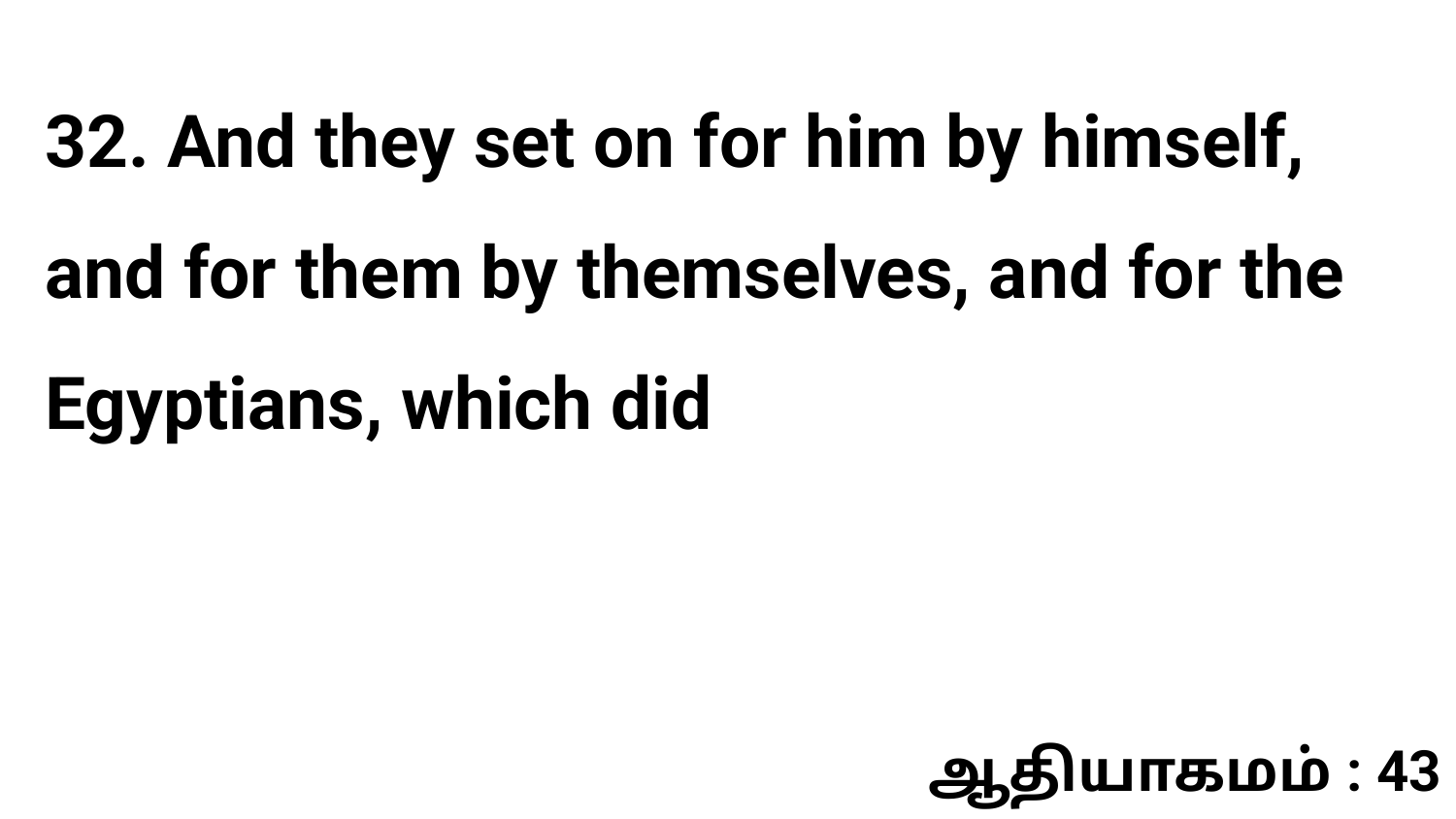

32. And they set on for him by himself, and for them by themselves, and for the Egyptians, which did
ஆதியாகமம் : 43